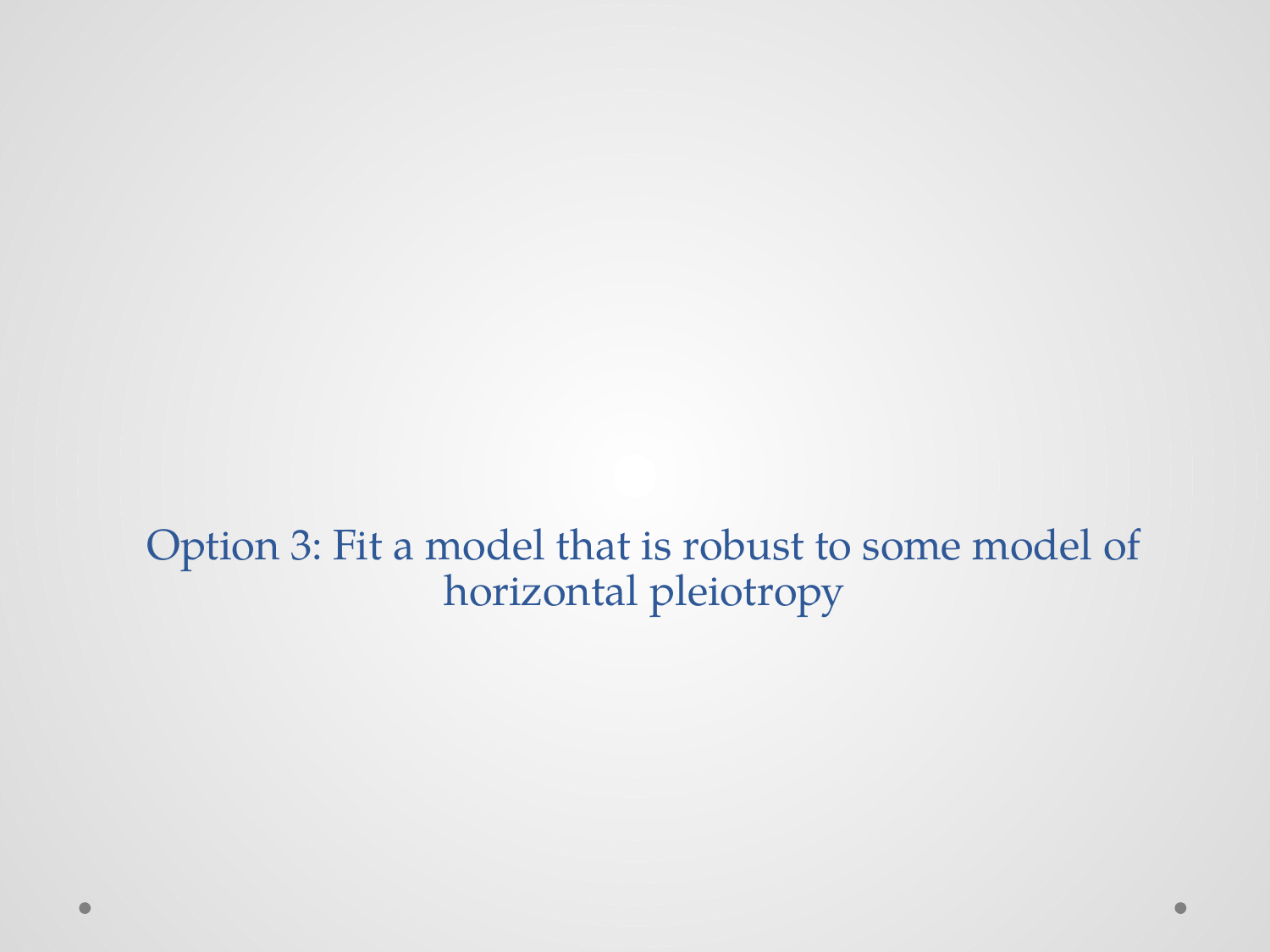

# Option 3: Fit a model that is robust to some model of horizontal pleiotropy